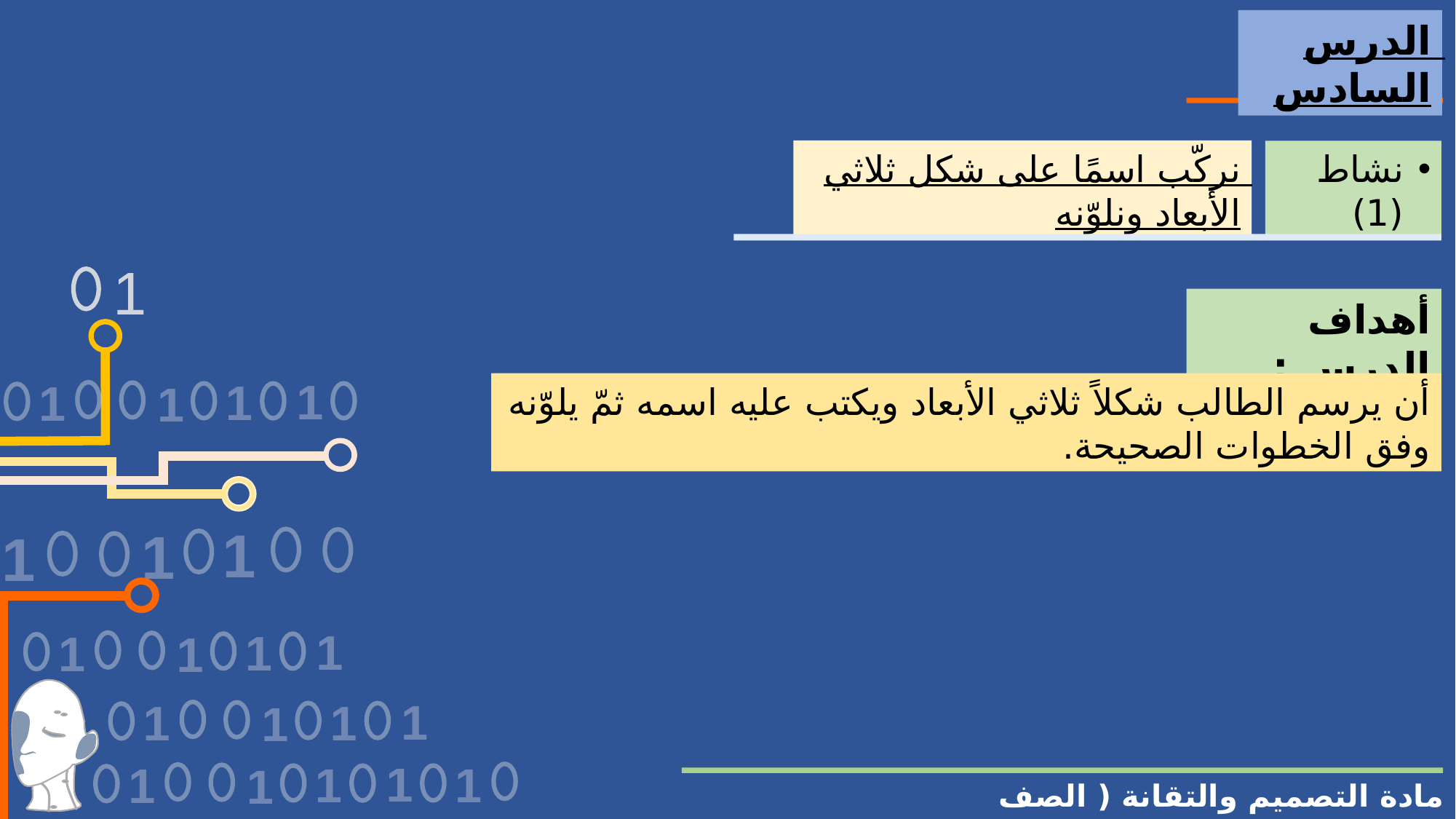

الدرس السادس

نركّب اسمًا على شكل ثلاثي الأبعاد ونلوّنه
نشاط (1)

1

أهداف الدرس :

1
1

1

1

أن يرسم الطالب شكلاً ثلاثي الأبعاد ويكتب عليه اسمه ثمّ يلوّنه وفق الخطوات الصحيحة.
1

1

1

1
1

1

1

مادة التصميم والتقانة ( الصف الثاني الابتدائي)
1
1

1

1

1
1

1

1

1